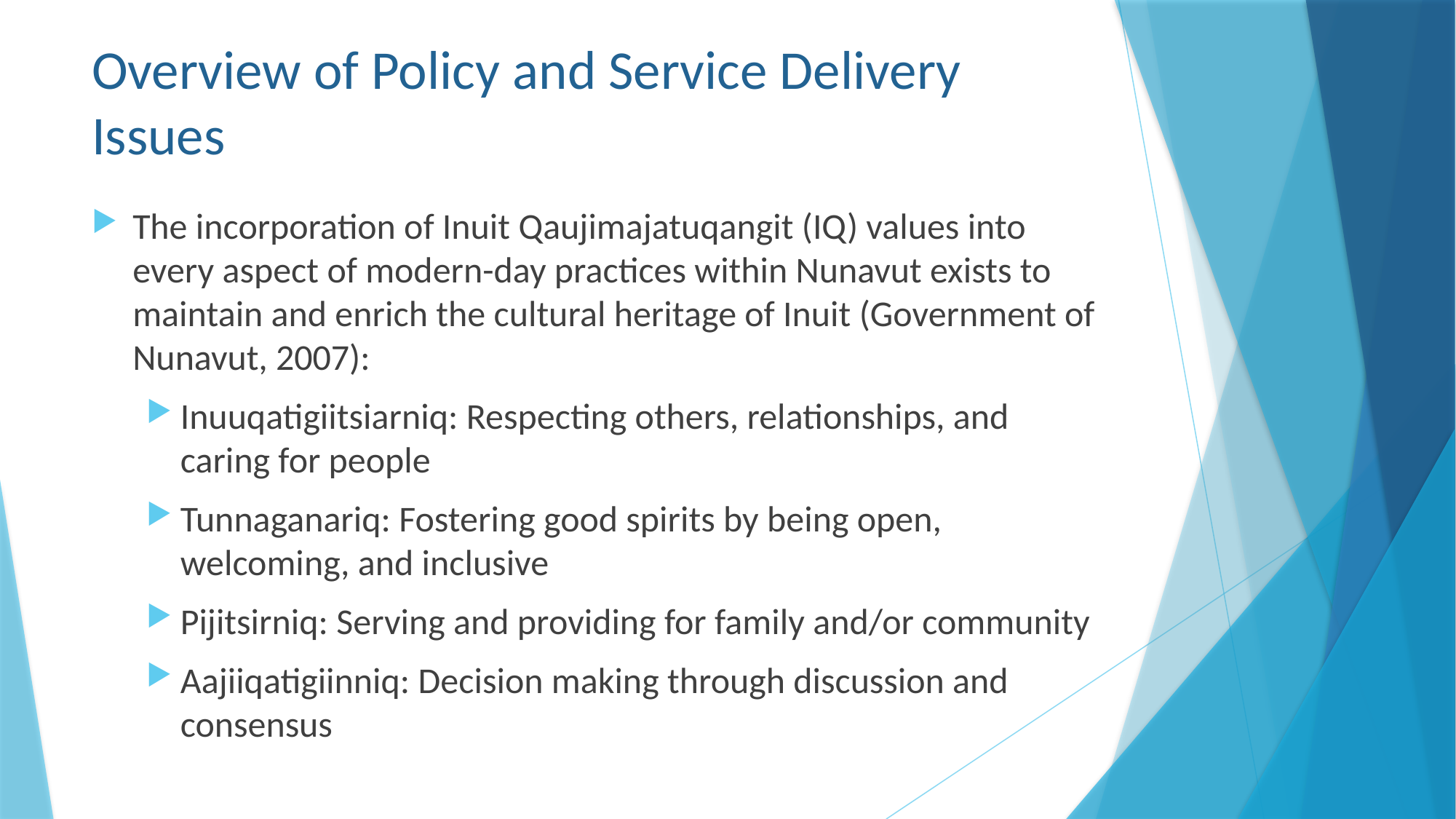

# Overview of Policy and Service Delivery Issues
The incorporation of Inuit Qaujimajatuqangit (IQ) values into every aspect of modern-day practices within Nunavut exists to maintain and enrich the cultural heritage of Inuit (Government of Nunavut, 2007):
Inuuqatigiitsiarniq: Respecting others, relationships, and caring for people
Tunnaganariq: Fostering good spirits by being open, welcoming, and inclusive
Pijitsirniq: Serving and providing for family and/or community
Aajiiqatigiinniq: Decision making through discussion and consensus